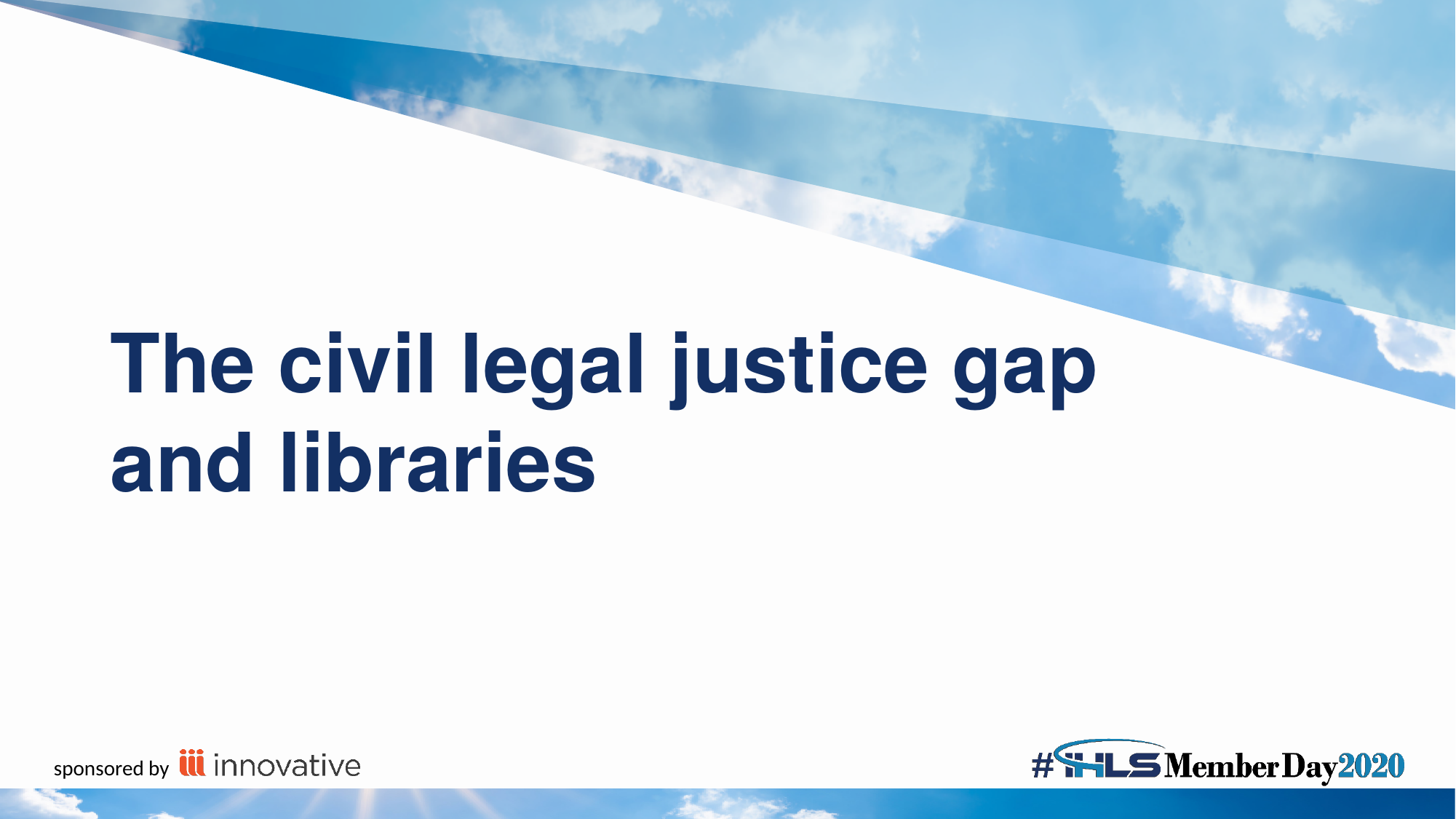

# The civil legal justice gap and libraries